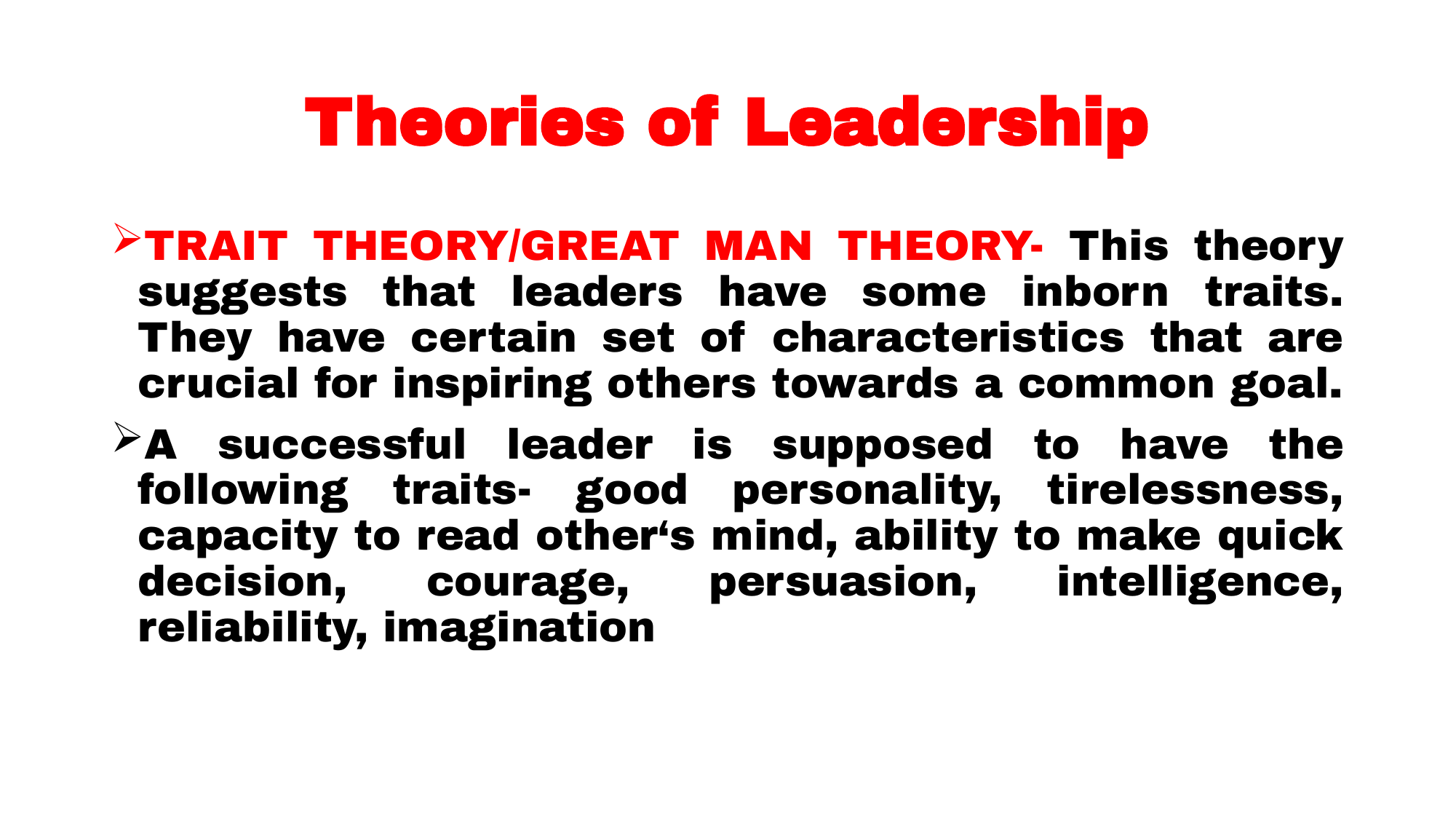

# Theories of Leadership
TRAIT THEORY/GREAT MAN THEORY- This theory suggests that leaders have some inborn traits. They have certain set of characteristics that are crucial for inspiring others towards a common goal.
A successful leader is supposed to have the following traits- good personality, tirelessness, capacity to read other‘s mind, ability to make quick decision, courage, persuasion, intelligence, reliability, imagination